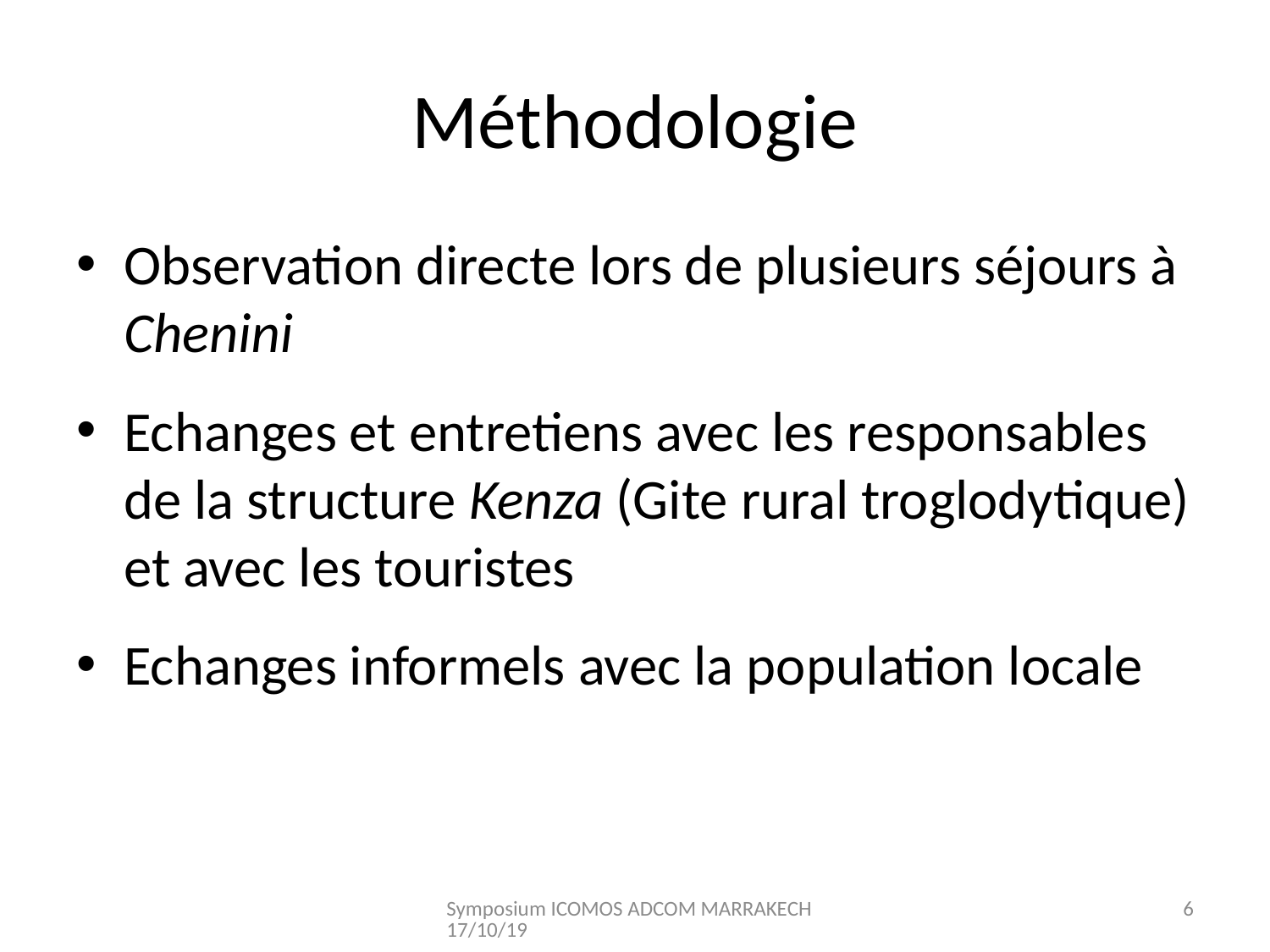

# Méthodologie
Observation directe lors de plusieurs séjours à Chenini

Echanges et entretiens avec les responsables de la structure Kenza (Gite rural troglodytique) et avec les touristes

Echanges informels avec la population locale
Symposium ICOMOS ADCOM MARRAKECH 17/10/19
6